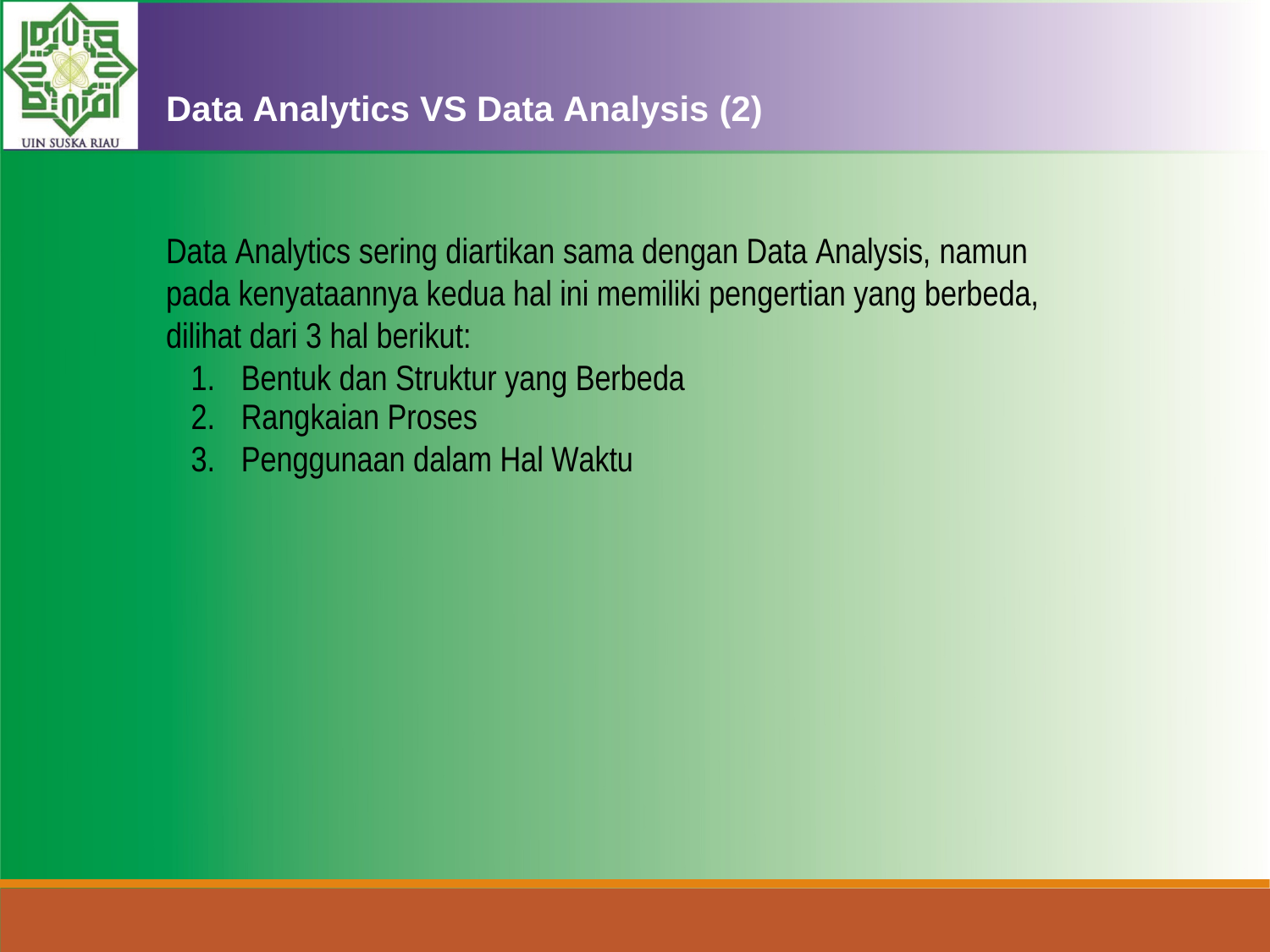

Data Analytics VS Data Analysis (2)
Data Analytics sering diartikan sama dengan Data Analysis, namun
pada kenyataannya kedua hal ini memiliki pengertian yang berbeda, dilihat dari 3 hal berikut:
1.
2.
3.
Bentuk dan Struktur yang Berbeda
Rangkaian Proses
Penggunaan dalam Hal Waktu